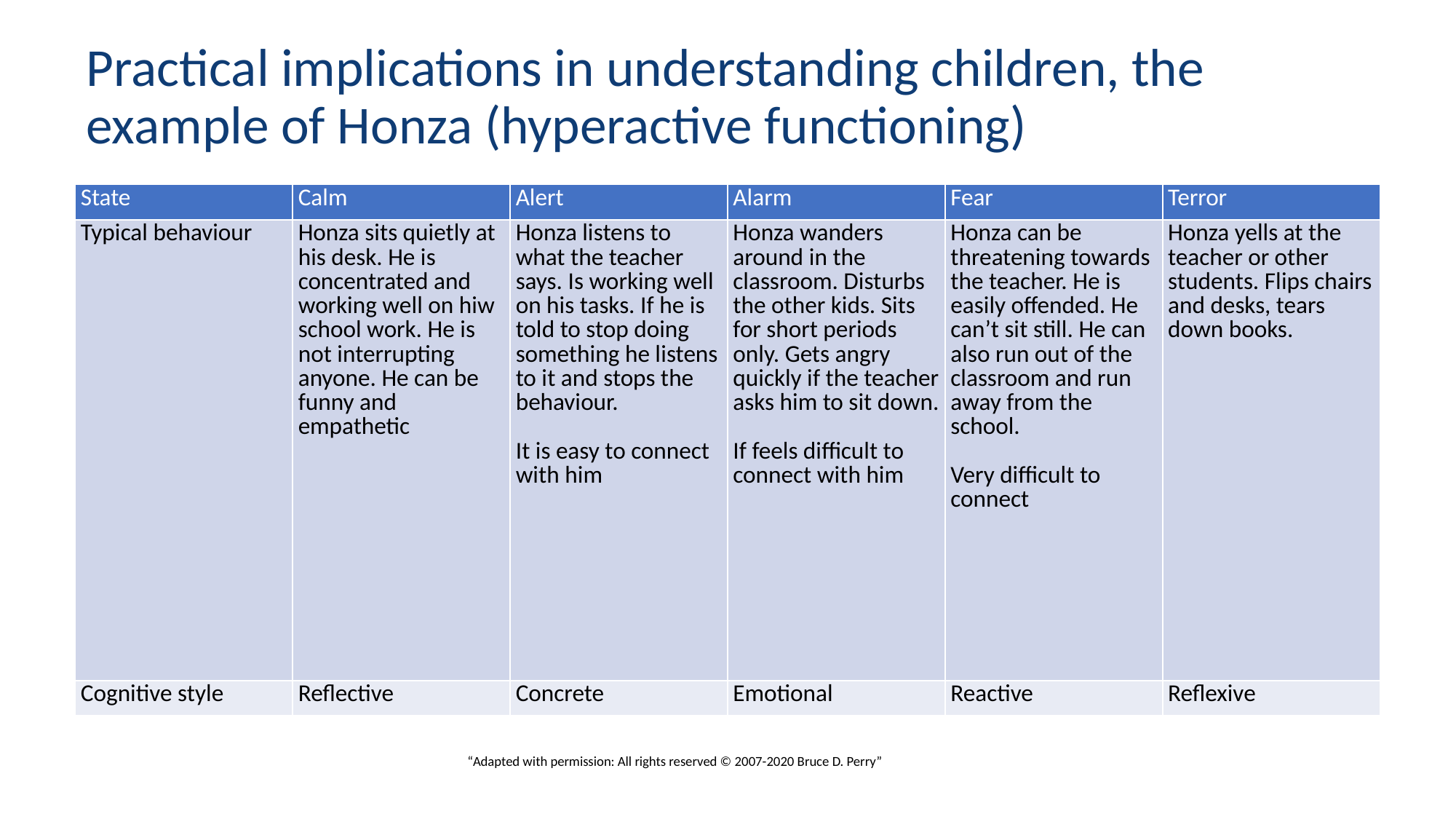

# Practical implications in understanding children, the example of Honza (hyperactive functioning)
| State | Calm | Alert | Alarm | Fear | Terror |
| --- | --- | --- | --- | --- | --- |
| Typical behaviour | Honza sits quietly at his desk. He is concentrated and working well on hiw school work. He is not interrupting anyone. He can be funny and empathetic | Honza listens to what the teacher says. Is working well on his tasks. If he is told to stop doing something he listens to it and stops the behaviour. It is easy to connect with him | Honza wanders around in the classroom. Disturbs the other kids. Sits for short periods only. Gets angry quickly if the teacher asks him to sit down. If feels difficult to connect with him | Honza can be threatening towards the teacher. He is easily offended. He can’t sit still. He can also run out of the classroom and run away from the school. Very difficult to connect | Honza yells at the teacher or other students. Flips chairs and desks, tears down books. |
| Cognitive style | Reflective | Concrete | Emotional | Reactive | Reflexive |
“Adapted with permission: All rights reserved © 2007-2020 Bruce D. Perry”